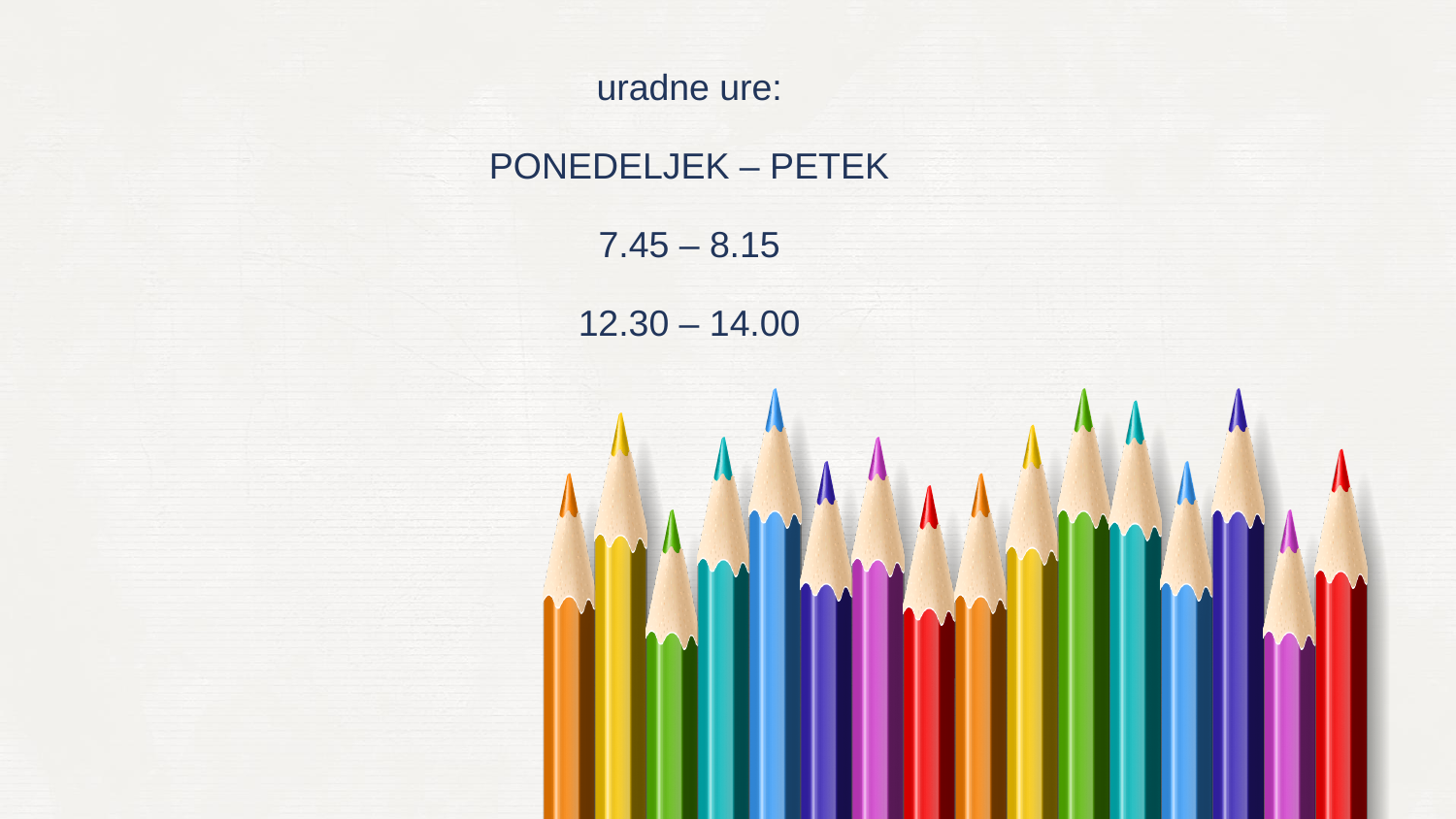

# uradne ure: PONEDELJEK – PETEK 7.45 – 8.15 12.30 – 14.00